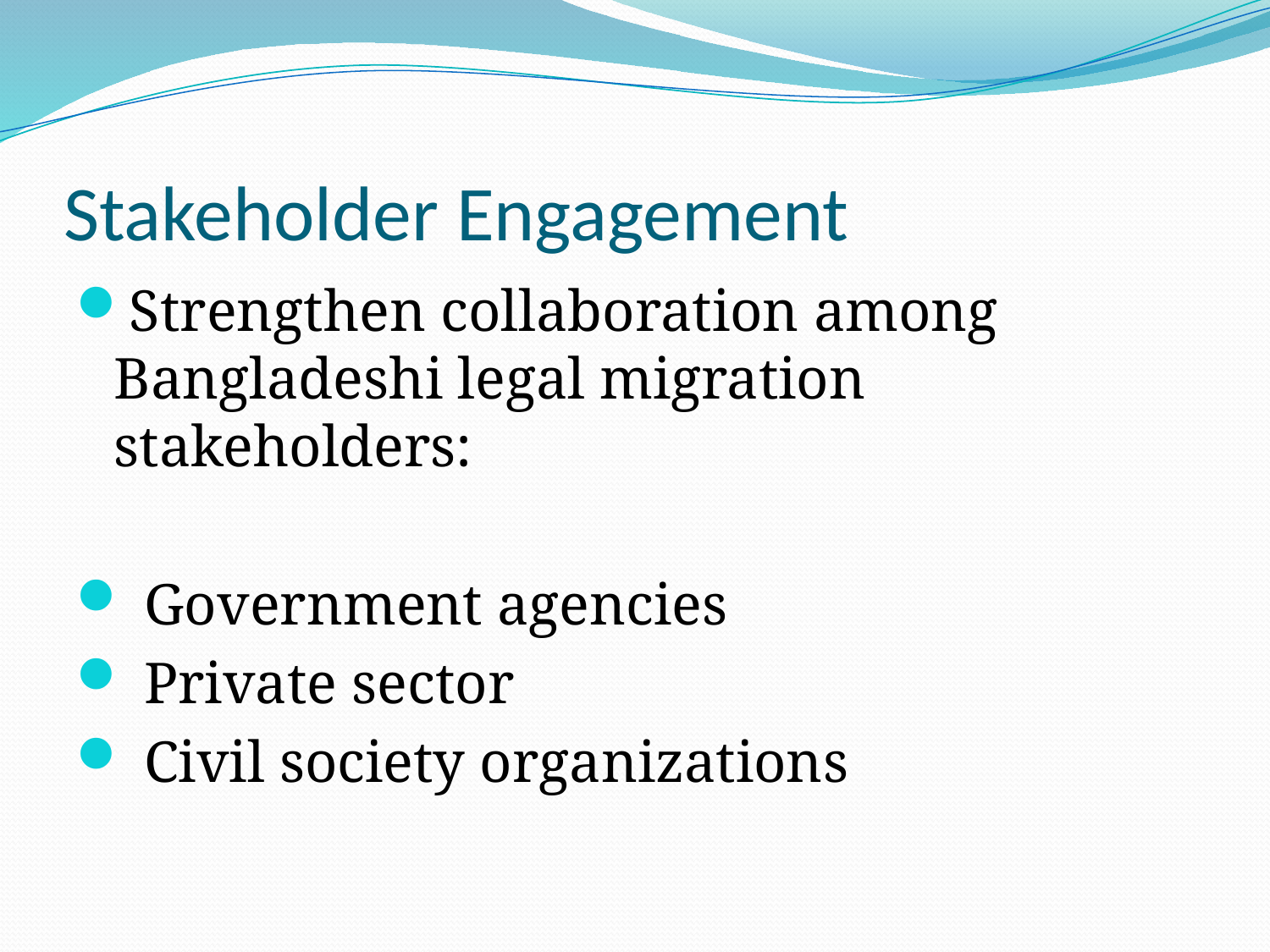

# Stakeholder Engagement
Strengthen collaboration among Bangladeshi legal migration stakeholders:

 Government agencies
 Private sector
 Civil society organizations